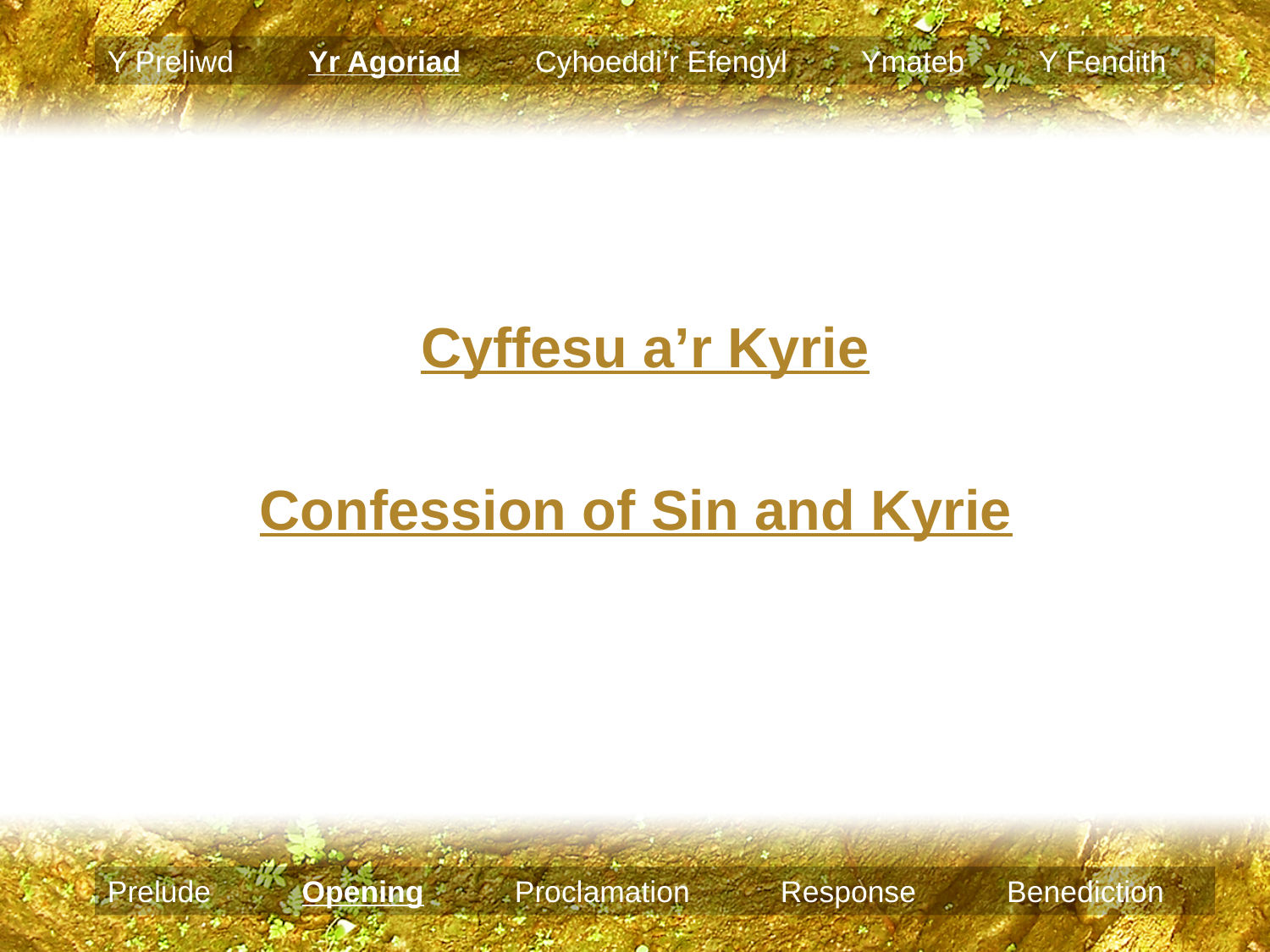

Y Preliwd         Yr Agoriad         Cyhoeddi’r Efengyl         Ymateb         Y Fendith
Cyffesu a’r Kyrie
Confession of Sin and Kyrie
Prelude           Opening           Proclamation           Response           Benediction